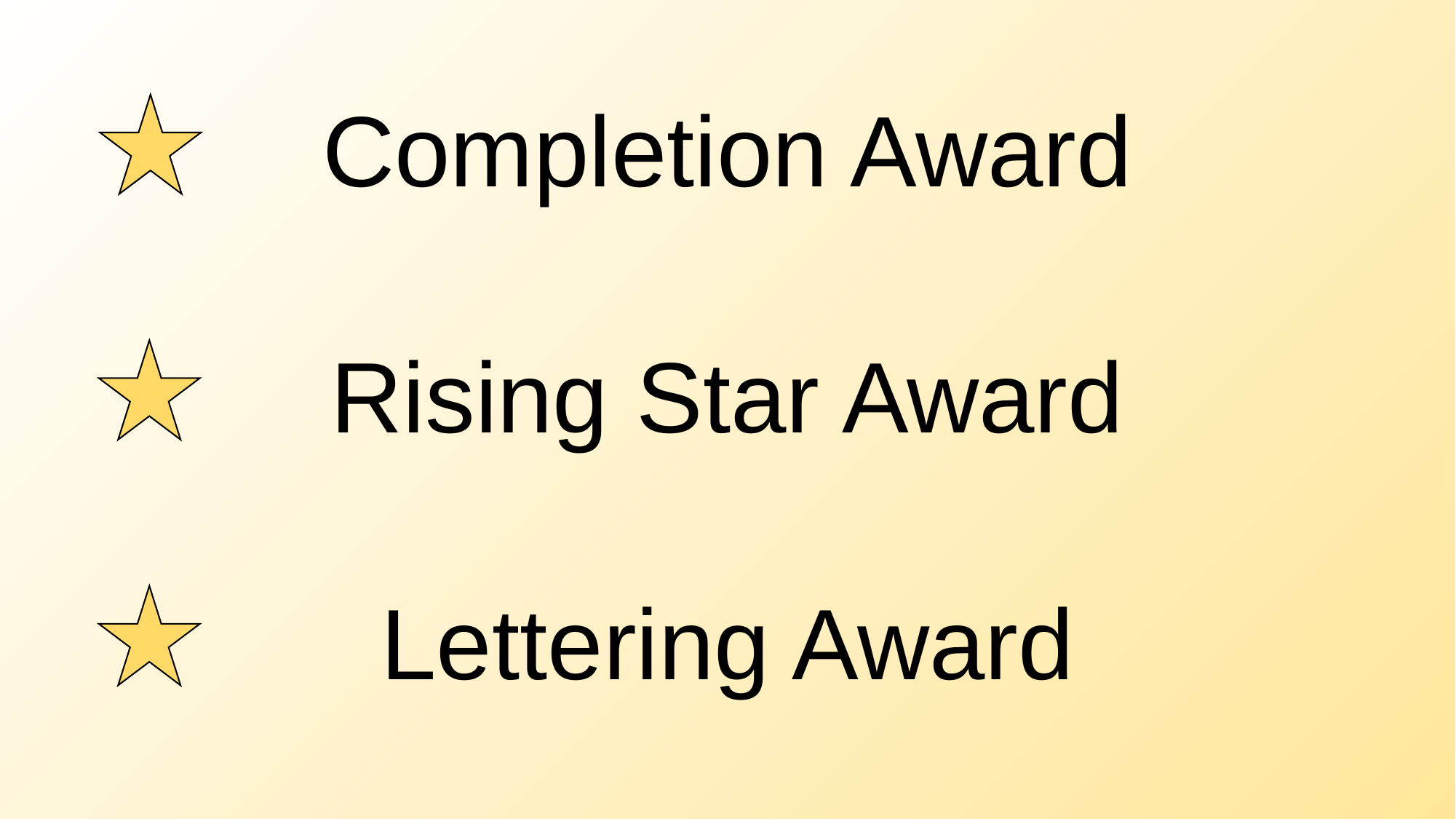

Completion Award

Rising Star Award

Lettering Award